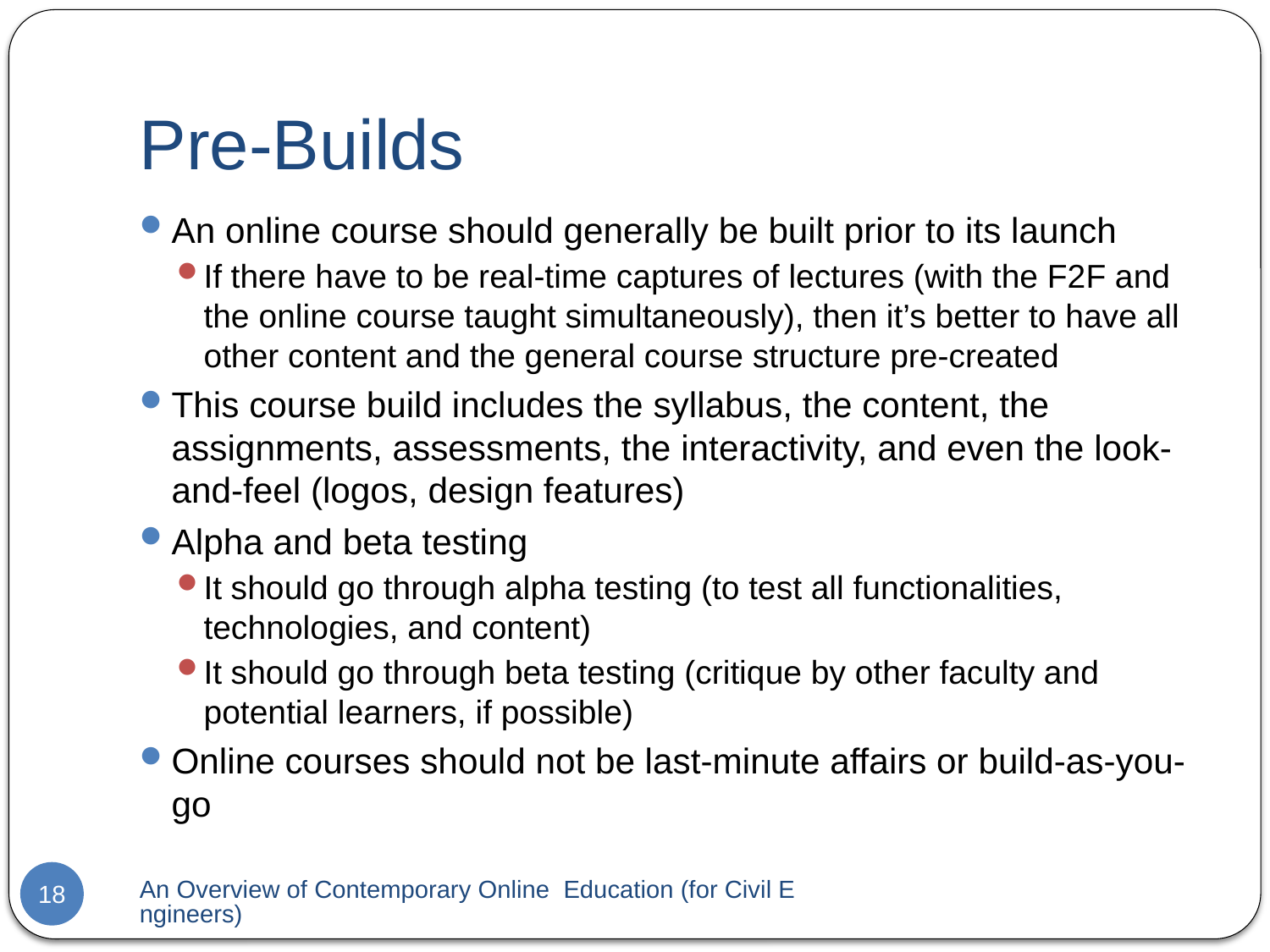

# Pre-Builds
An online course should generally be built prior to its launch
If there have to be real-time captures of lectures (with the F2F and the online course taught simultaneously), then it’s better to have all other content and the general course structure pre-created
This course build includes the syllabus, the content, the assignments, assessments, the interactivity, and even the look-and-feel (logos, design features)
Alpha and beta testing
It should go through alpha testing (to test all functionalities, technologies, and content)
It should go through beta testing (critique by other faculty and potential learners, if possible)
Online courses should not be last-minute affairs or build-as-you-go
An Overview of Contemporary Online  Education (for Civil Engineers)
18